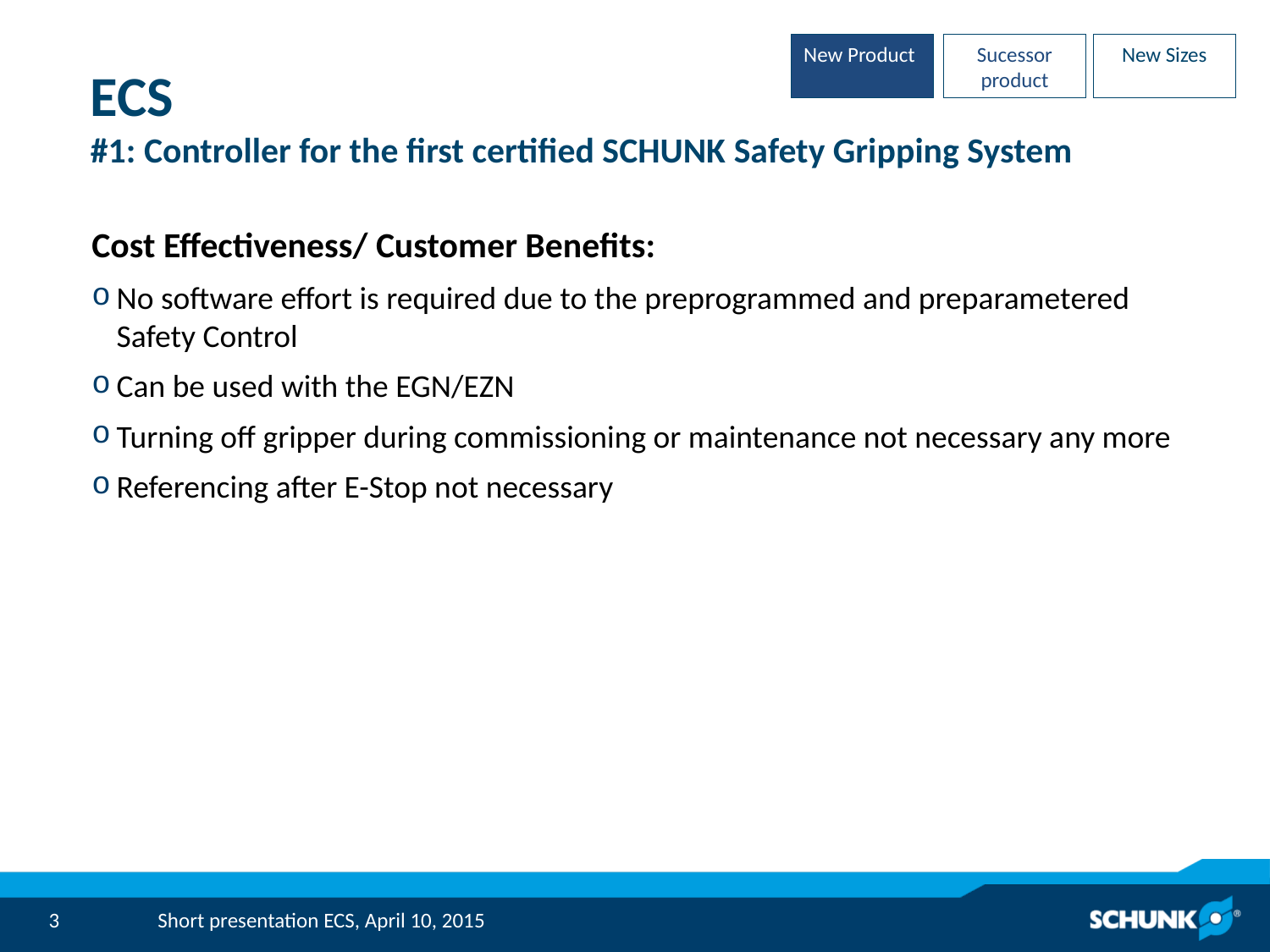

New Product

Sucessor product
New Sizes

ECS
#1: Controller for the first certified SCHUNK Safety Gripping System
Cost Effectiveness/ Customer Benefits:
No software effort is required due to the preprogrammed and preparametered Safety Control
Can be used with the EGN/EZN
Turning off gripper during commissioning or maintenance not necessary any more
Referencing after E-Stop not necessary
Short presentation ECS, April 10, 2015
3